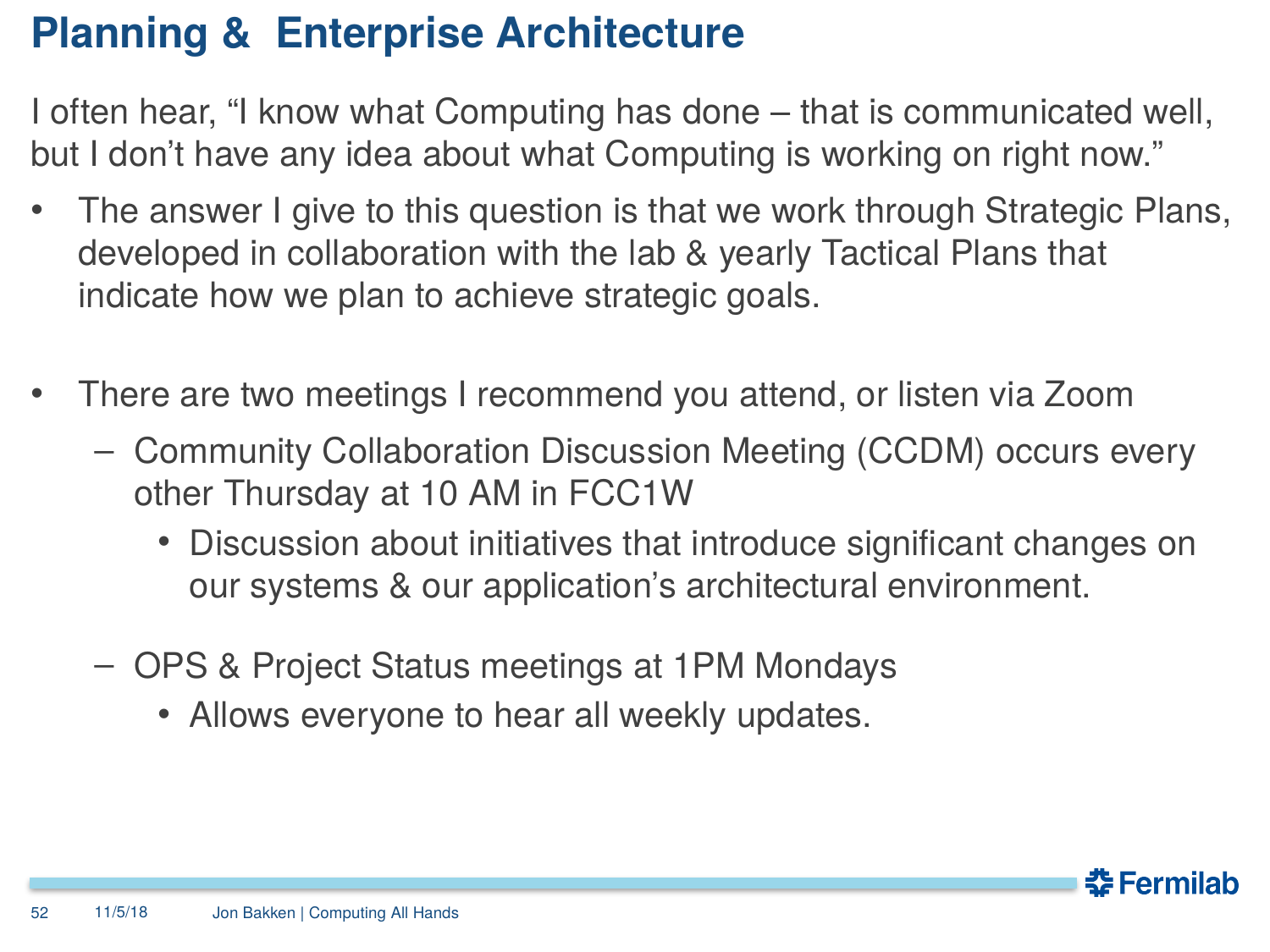

# Planning &  Enterprise Architecture
I often hear, “I know what Computing has done – that is communicated well, but I don’t have any idea about what Computing is working on right now.”

The answer I give to this question is that we work through Strategic Plans, developed in collaboration with the lab & yearly Tactical Plans that indicate how we plan to achieve strategic goals.

There are two meetings I recommend you attend, or listen via Zoom

Community Collaboration Discussion Meeting (CCDM) occurs every other Thursday at 10 AM in FCC1W
Discussion about initiatives that introduce significant changes on our systems & our application’s architectural environment.

OPS & Project Status meetings at 1PM Mondays
Allows everyone to hear all weekly updates.

11/5/18
52
Jon Bakken | Computing All Hands